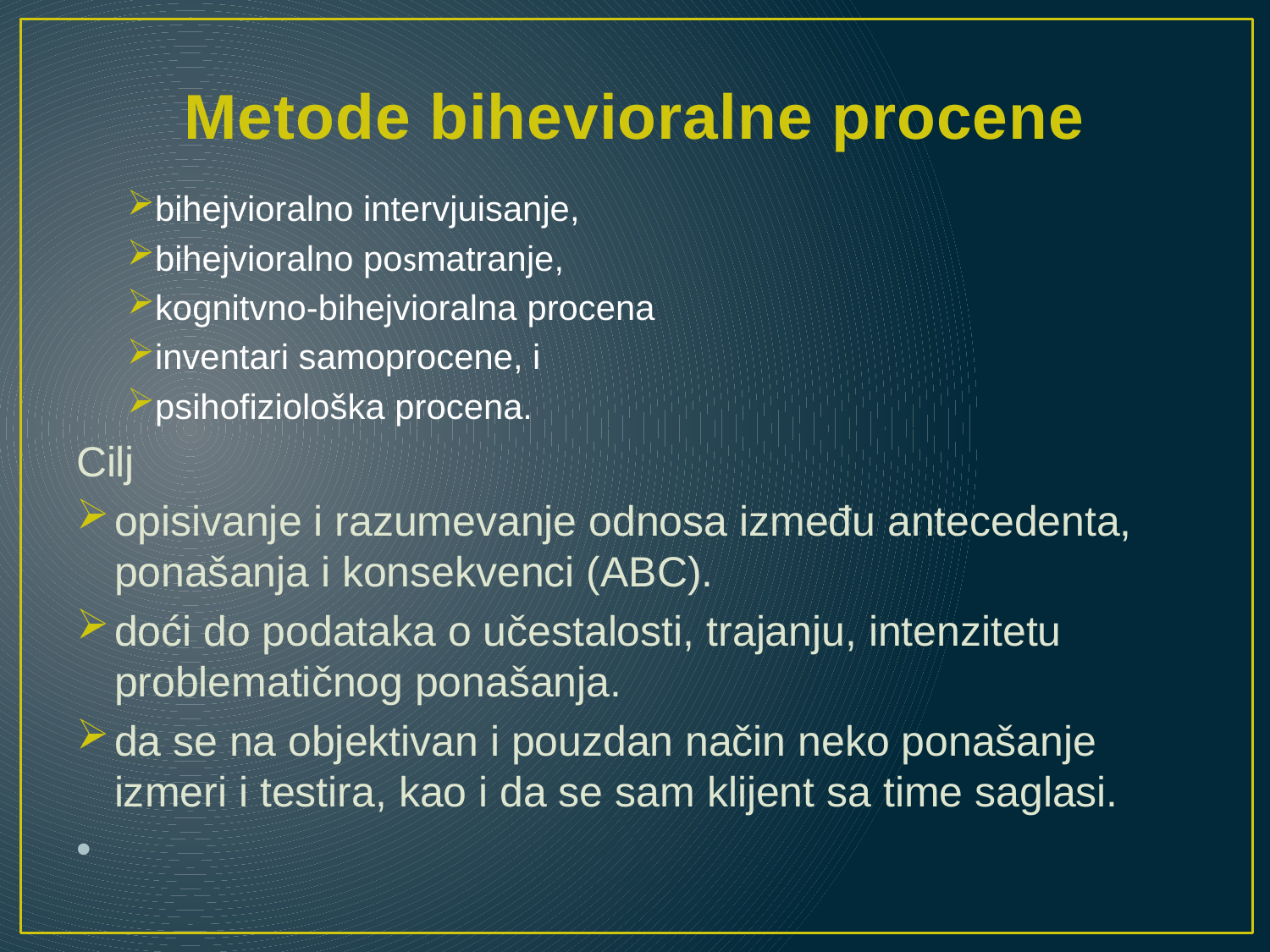

# Metode bihevioralne procene
bihejvioralno intervjuisanje,
bihejvioralno posmatranje,
kognitvno-bihejvioralna procena
inventari samoprocene, i
psihofiziološka procena.
Cilj
opisivanje i razumevanje odnosa između antecedenta, ponašanja i konsekvenci (ABC).
doći do podataka o učestalosti, trajanju, intenzitetu problematičnog ponašanja.
da se na objektivan i pouzdan način neko ponašanje izmeri i testira, kao i da se sam klijent sa time saglasi.